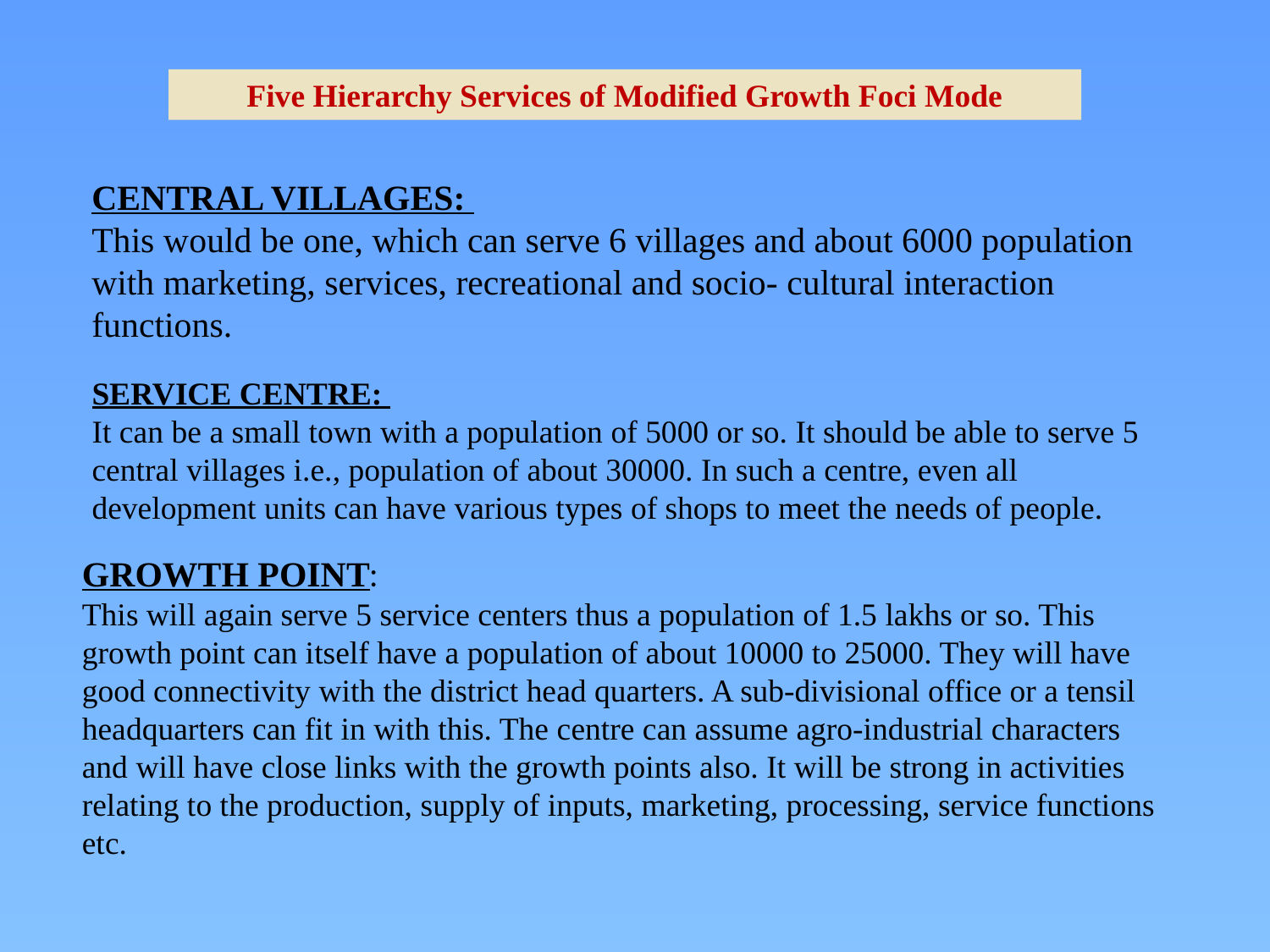

Five Hierarchy Services of Modified Growth Foci Mode
CENTRAL VILLAGES:
This would be one, which can serve 6 villages and about 6000 population with marketing, services, recreational and socio- cultural interaction functions.
SERVICE CENTRE:
It can be a small town with a population of 5000 or so. It should be able to serve 5 central villages i.e., population of about 30000. In such a centre, even all development units can have various types of shops to meet the needs of people.
GROWTH POINT:
This will again serve 5 service centers thus a population of 1.5 lakhs or so. This growth point can itself have a population of about 10000 to 25000. They will have good connectivity with the district head quarters. A sub-divisional office or a tensil headquarters can fit in with this. The centre can assume agro-industrial characters and will have close links with the growth points also. It will be strong in activities relating to the production, supply of inputs, marketing, processing, service functions etc.